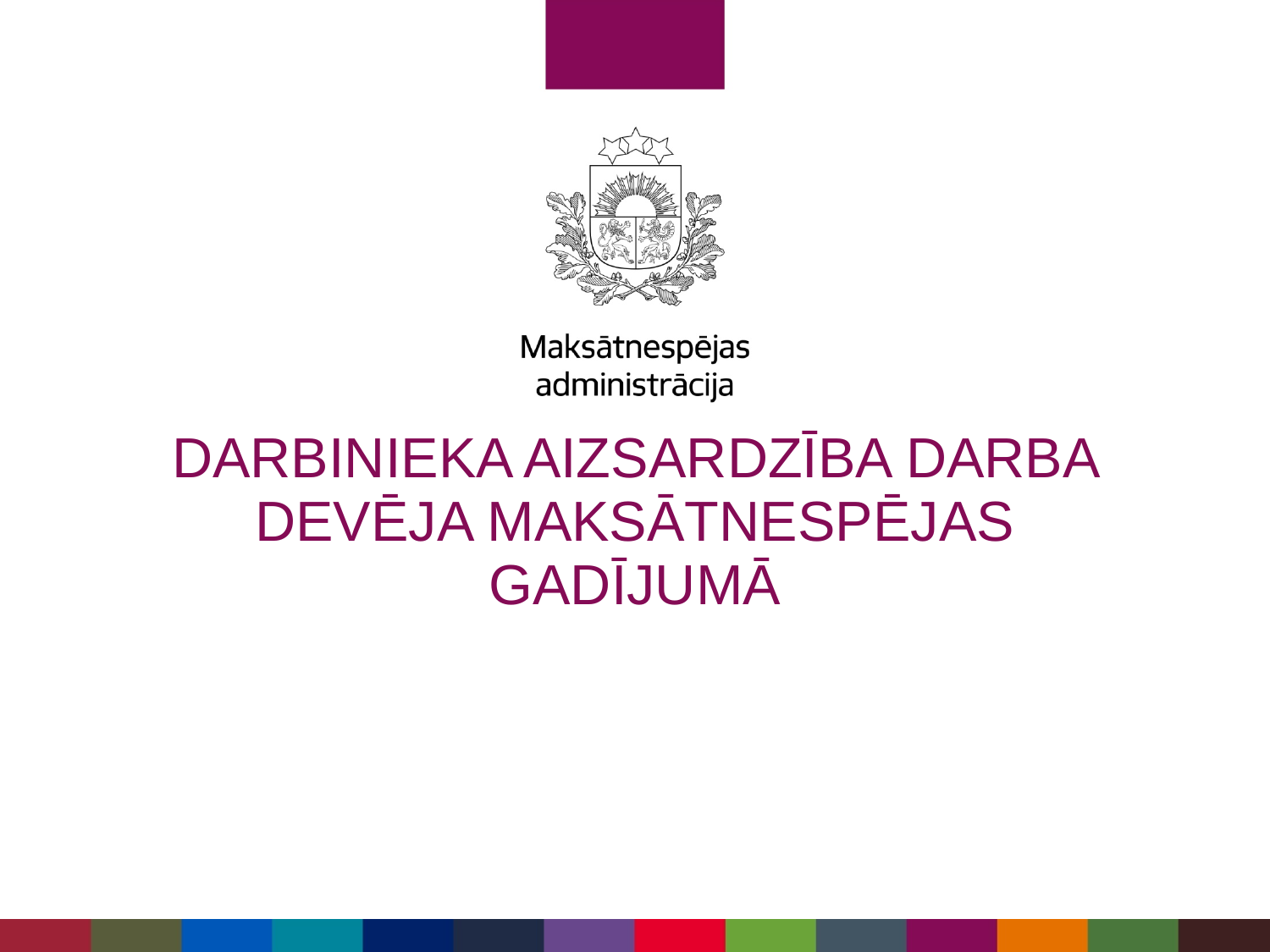

# DARBINIEKA AIZSARDZĪBA DARBA DEVĒJA MAKSĀTNESPĒJAS GADĪJUMĀ